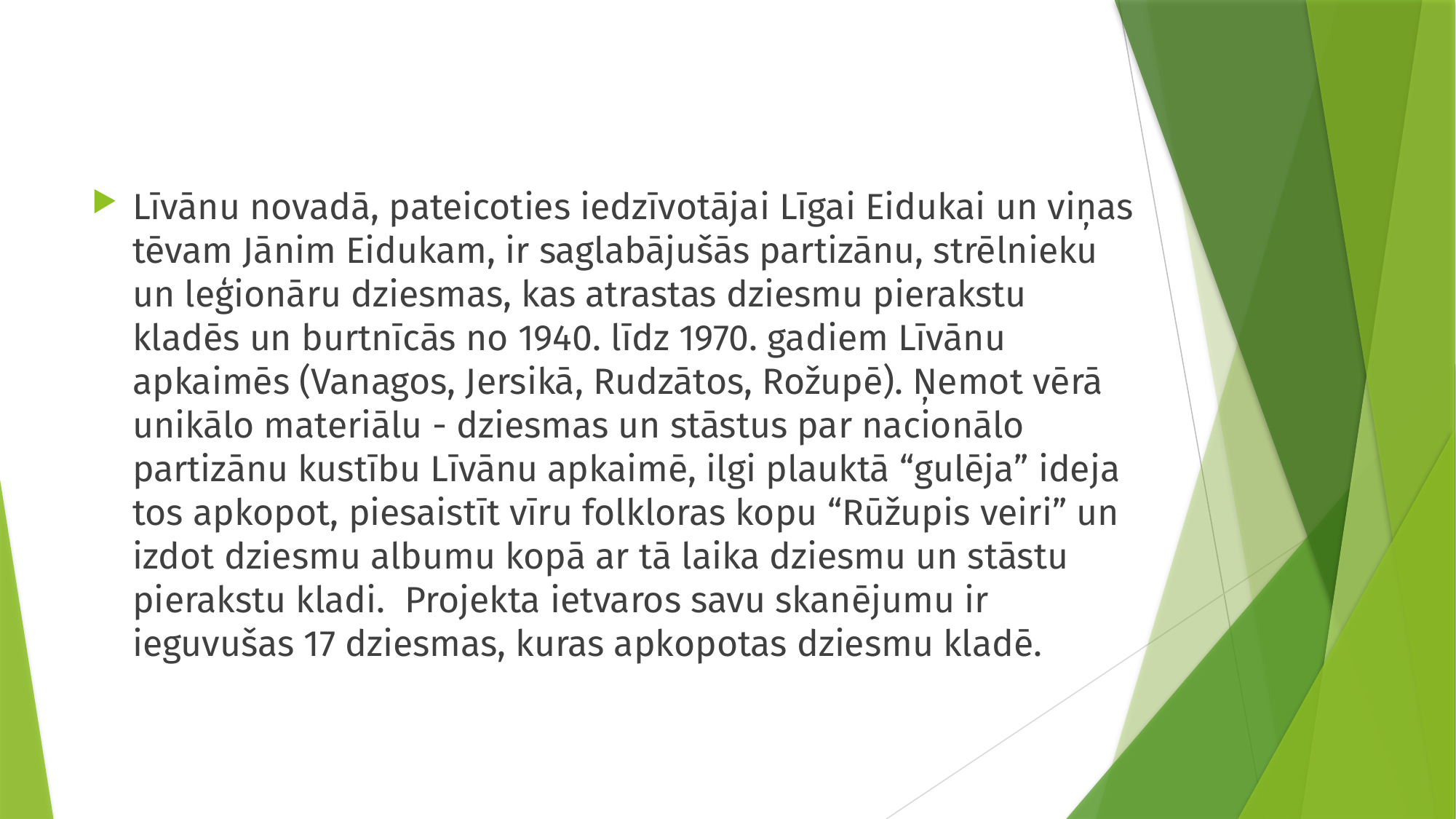

Līvānu novadā, pateicoties iedzīvotājai Līgai Eidukai un viņas tēvam Jānim Eidukam, ir saglabājušās partizānu, strēlnieku un leģionāru dziesmas, kas atrastas dziesmu pierakstu kladēs un burtnīcās no 1940. līdz 1970. gadiem Līvānu apkaimēs (Vanagos, Jersikā, Rudzātos, Rožupē). Ņemot vērā unikālo materiālu - dziesmas un stāstus par nacionālo partizānu kustību Līvānu apkaimē, ilgi plauktā “gulēja” ideja tos apkopot, piesaistīt vīru folkloras kopu “Rūžupis veiri” un izdot dziesmu albumu kopā ar tā laika dziesmu un stāstu pierakstu kladi.  Projekta ietvaros savu skanējumu ir ieguvušas 17 dziesmas, kuras apkopotas dziesmu kladē.